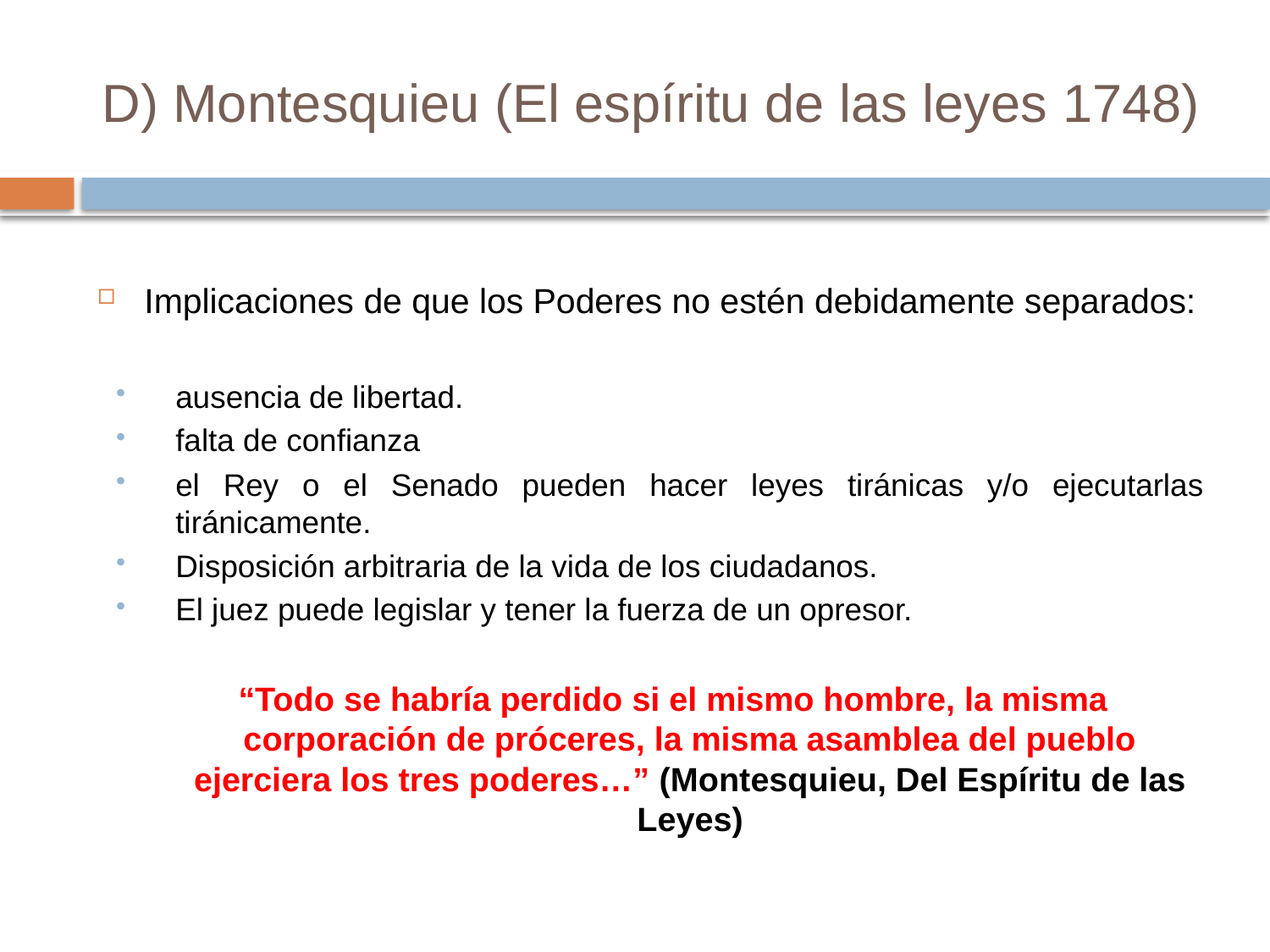

# D) Montesquieu (El espíritu de las leyes 1748)

Implicaciones de que los Poderes no estén debidamente separados:

ausencia de libertad.
falta de confianza
el Rey o el Senado pueden hacer leyes tiránicas y/o ejecutarlas tiránicamente.
Disposición arbitraria de la vida de los ciudadanos.
El juez puede legislar y tener la fuerza de un opresor.

“Todo se habría perdido si el mismo hombre, la misma corporación de próceres, la misma asamblea del pueblo ejerciera los tres poderes…” (Montesquieu, Del Espíritu de las Leyes)